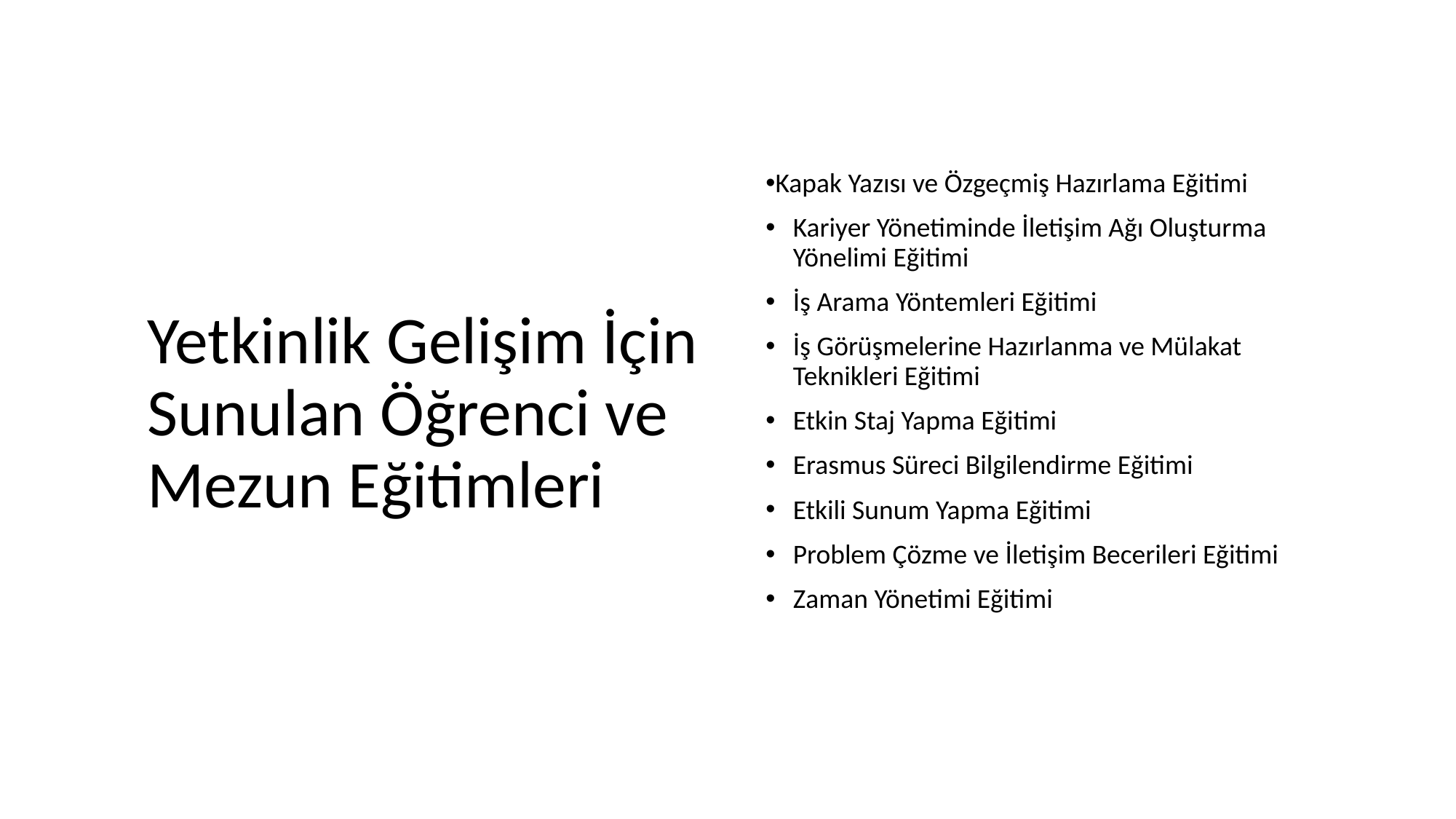

# Yetkinlik Gelişim İçin Sunulan Öğrenci ve Mezun Eğitimleri
Kapak Yazısı ve Özgeçmiş Hazırlama Eğitimi
Kariyer Yönetiminde İletişim Ağı Oluşturma Yönelimi Eğitimi
İş Arama Yöntemleri Eğitimi
İş Görüşmelerine Hazırlanma ve Mülakat Teknikleri Eğitimi
Etkin Staj Yapma Eğitimi
Erasmus Süreci Bilgilendirme Eğitimi
Etkili Sunum Yapma Eğitimi
Problem Çözme ve İletişim Becerileri Eğitimi
Zaman Yönetimi Eğitimi